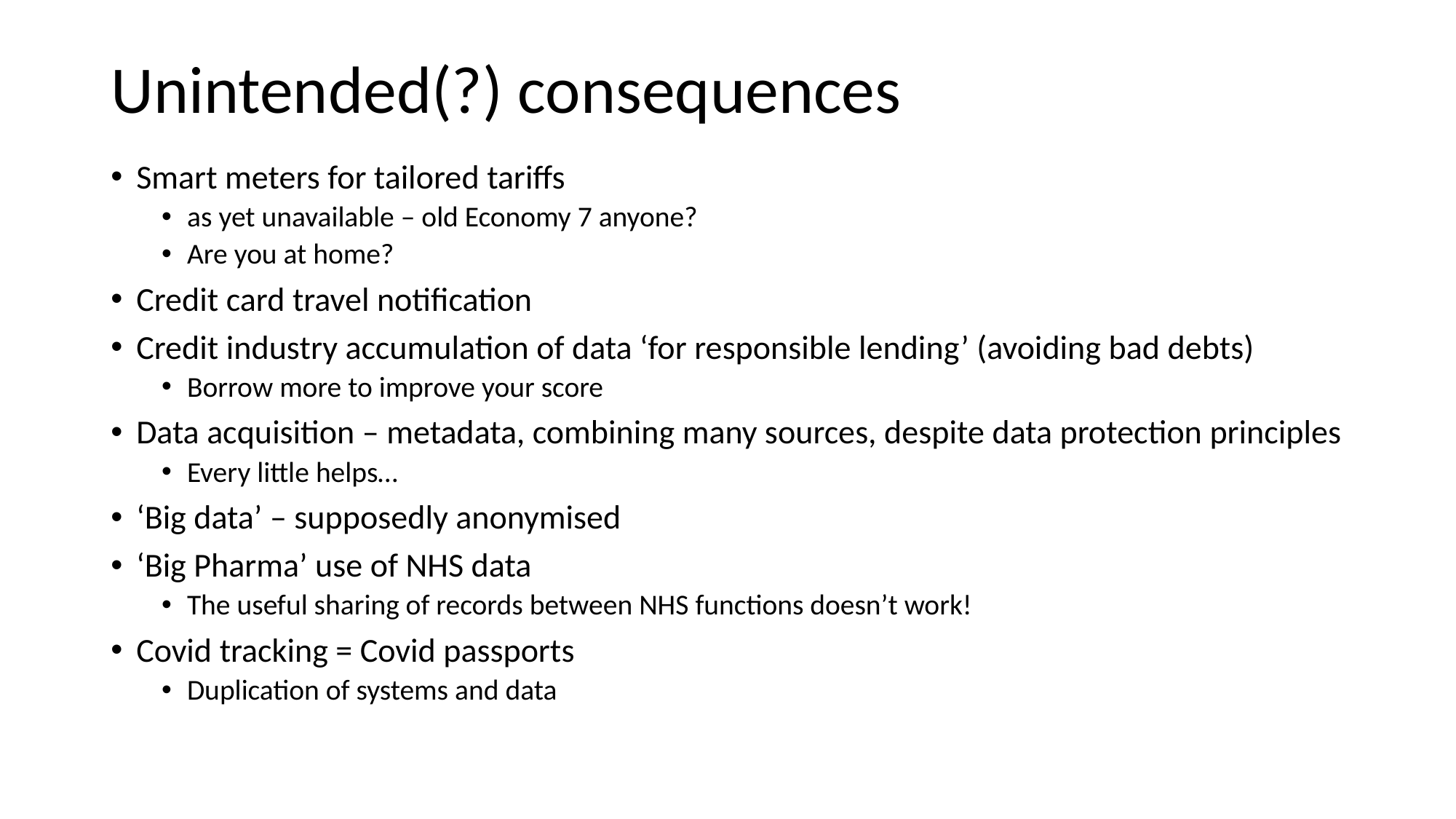

# Unintended(?) consequences
Smart meters for tailored tariffs
as yet unavailable – old Economy 7 anyone?
Are you at home?
Credit card travel notification
Credit industry accumulation of data ‘for responsible lending’ (avoiding bad debts)
Borrow more to improve your score
Data acquisition – metadata, combining many sources, despite data protection principles
Every little helps…
‘Big data’ – supposedly anonymised
‘Big Pharma’ use of NHS data
The useful sharing of records between NHS functions doesn’t work!
Covid tracking = Covid passports
Duplication of systems and data